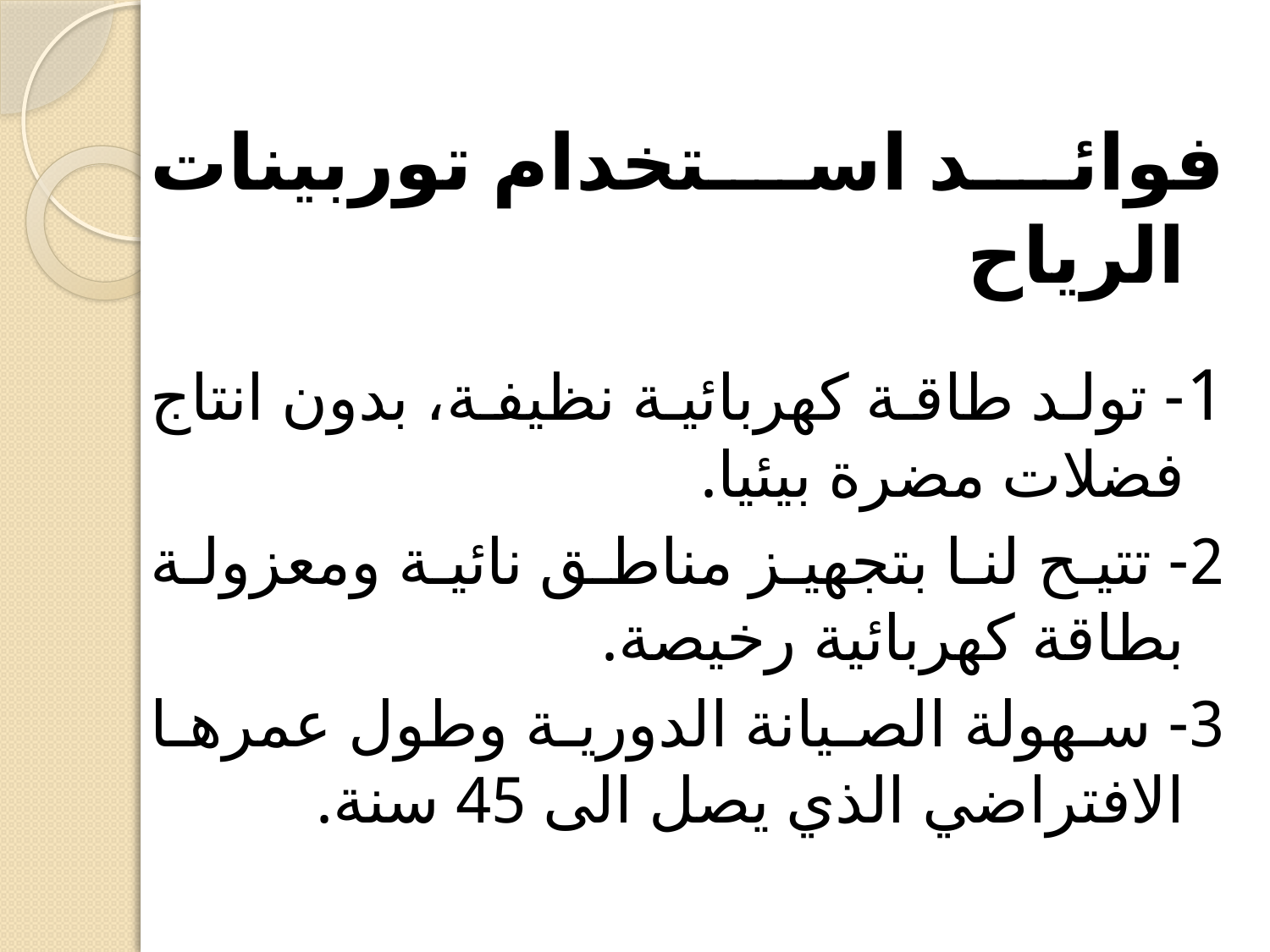

فوائد استخدام توربينات الرياح

1- تولد طاقة كهربائية نظيفة، بدون انتاج فضلات مضرة بيئيا.
2- تتيح لنا بتجهيز مناطق نائية ومعزولة بطاقة كهربائية رخيصة.
3- سهولة الصيانة الدورية وطول عمرها الافتراضي الذي يصل الى 45 سنة.